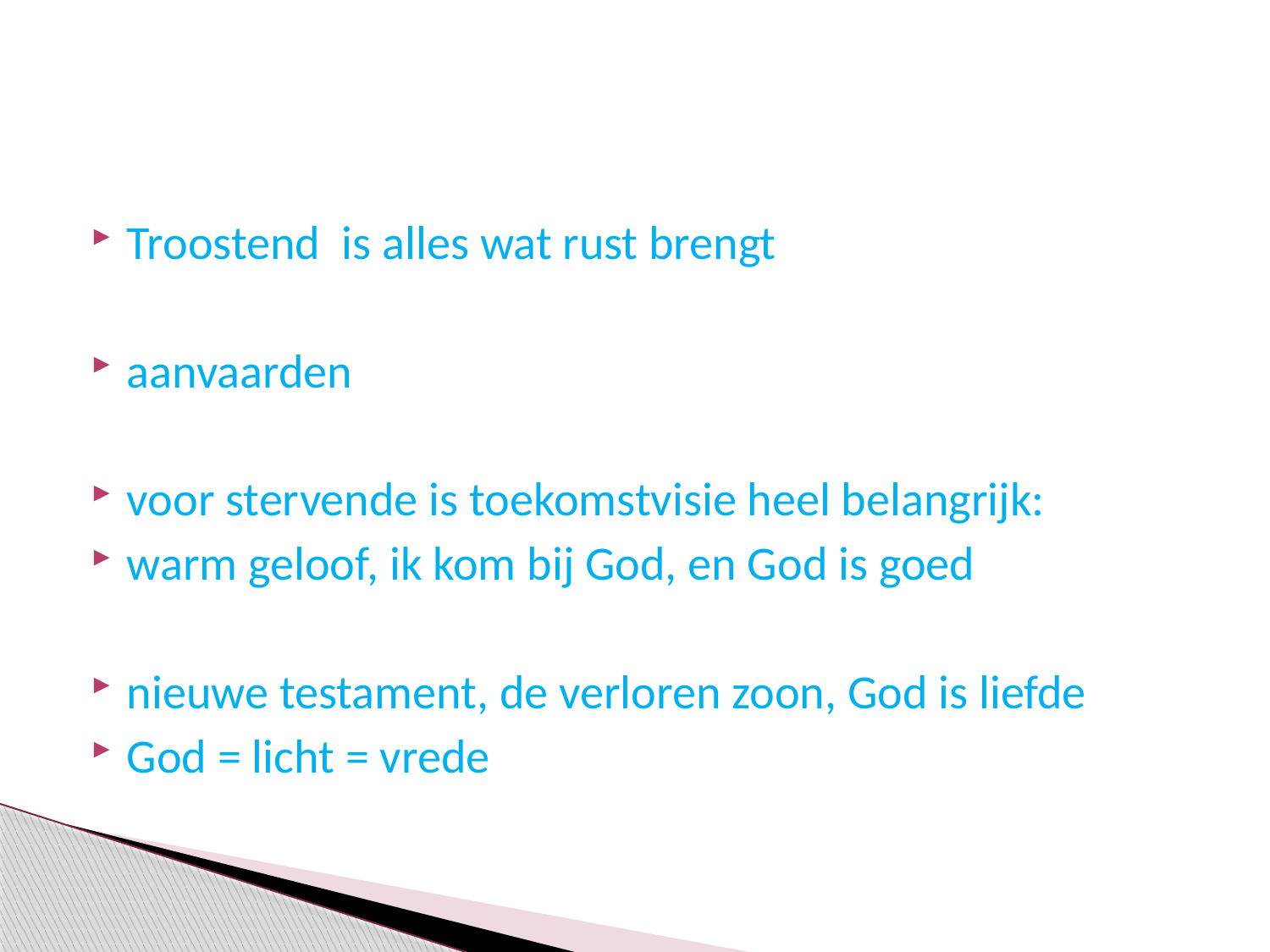

#
Troostend  is alles wat rust brengt

aanvaarden

voor stervende is toekomstvisie heel belangrijk:
warm geloof, ik kom bij God, en God is goed

nieuwe testament, de verloren zoon, God is liefde
God = licht = vrede